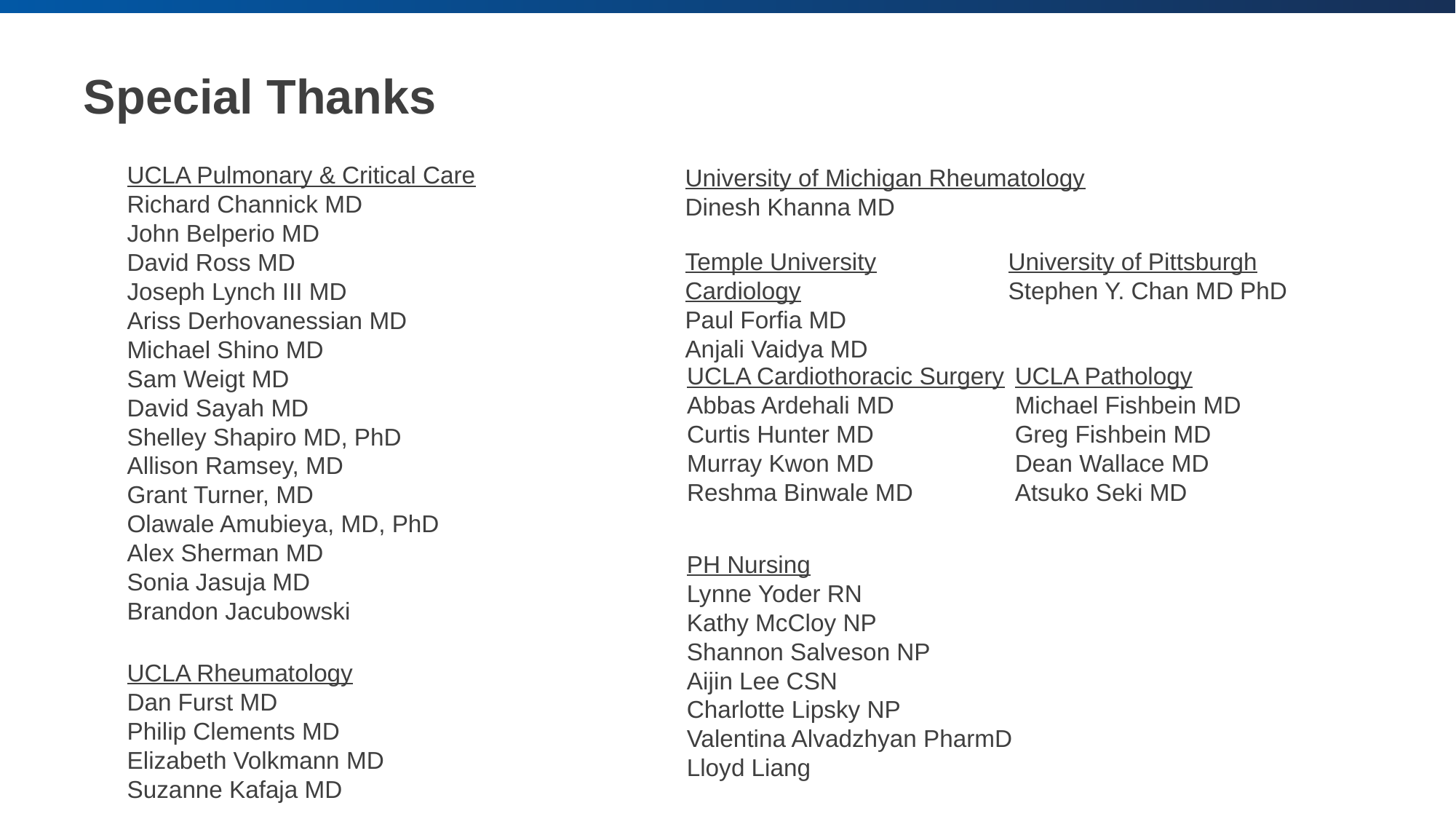

# Special Thanks
UCLA Pulmonary & Critical Care
Richard Channick MD
John Belperio MD
David Ross MD
Joseph Lynch III MD
Ariss Derhovanessian MD
Michael Shino MD
Sam Weigt MD
David Sayah MD
Shelley Shapiro MD, PhD
Allison Ramsey, MD
Grant Turner, MD
Olawale Amubieya, MD, PhD
Alex Sherman MD
Sonia Jasuja MD
Brandon Jacubowski
University of Michigan Rheumatology
Dinesh Khanna MD
Temple University Cardiology
Paul Forfia MD
Anjali Vaidya MD

University of Pittsburgh
Stephen Y. Chan MD PhD

UCLA Pathology
Michael Fishbein MD
Greg Fishbein MD
Dean Wallace MD
Atsuko Seki MD
UCLA Cardiothoracic Surgery
Abbas Ardehali MD
Curtis Hunter MD
Murray Kwon MD
Reshma Binwale MD
PH Nursing
Lynne Yoder RN
Kathy McCloy NP
Shannon Salveson NP
Aijin Lee CSN
Charlotte Lipsky NP
Valentina Alvadzhyan PharmD
Lloyd Liang
UCLA Rheumatology
Dan Furst MD
Philip Clements MD
Elizabeth Volkmann MD
Suzanne Kafaja MD
32